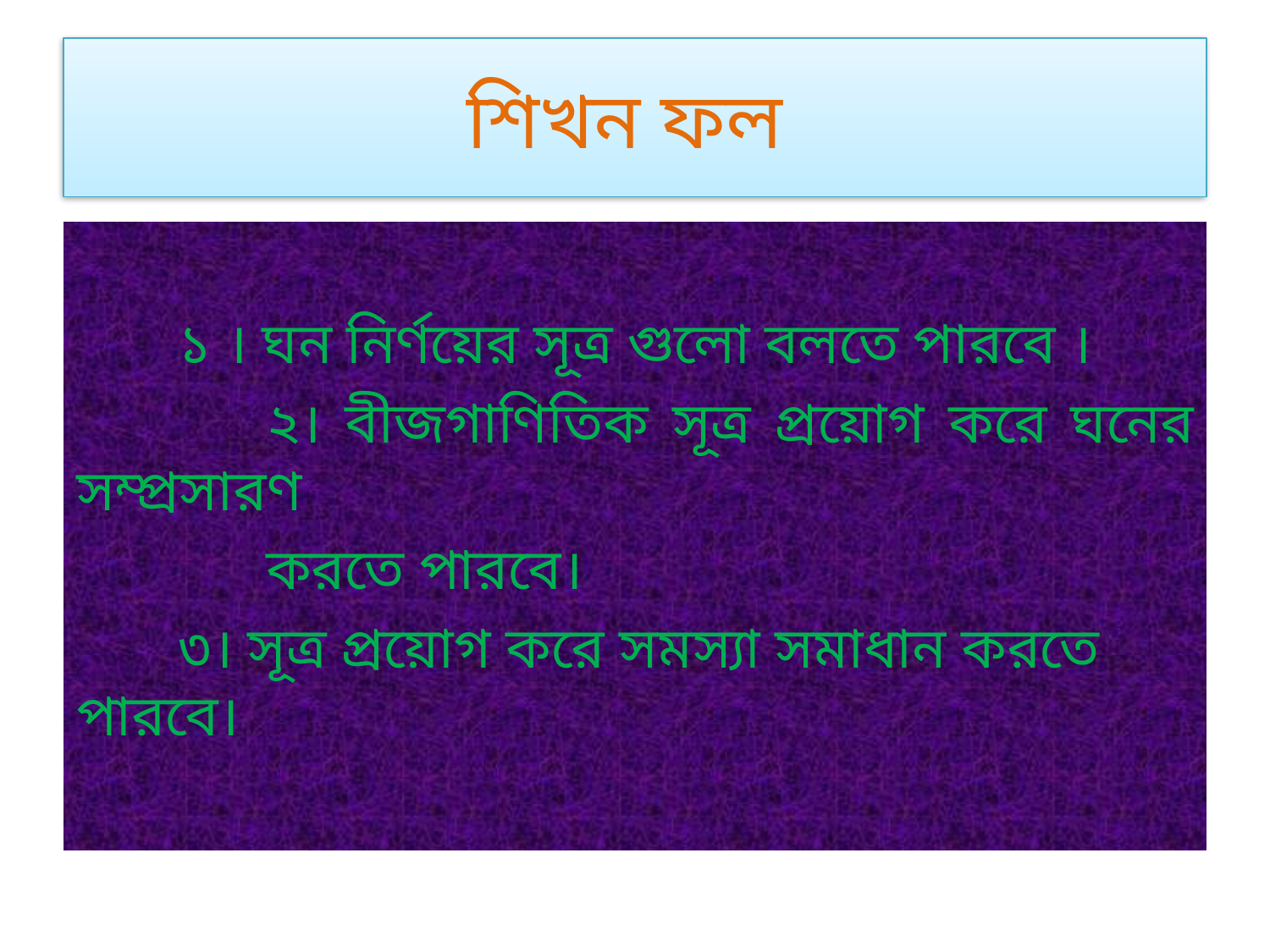

# শিখন ফল

       ১ । ঘন নির্ণয়ের সূত্র গুলো বলতে পারবে ।
        ২। বীজগাণিতিক সূত্র প্রয়োগ করে ঘনের সম্প্রসারণ
             করতে পারবে।
       ৩। সূত্র প্রয়োগ করে সমস্যা সমাধান করতে পারবে।